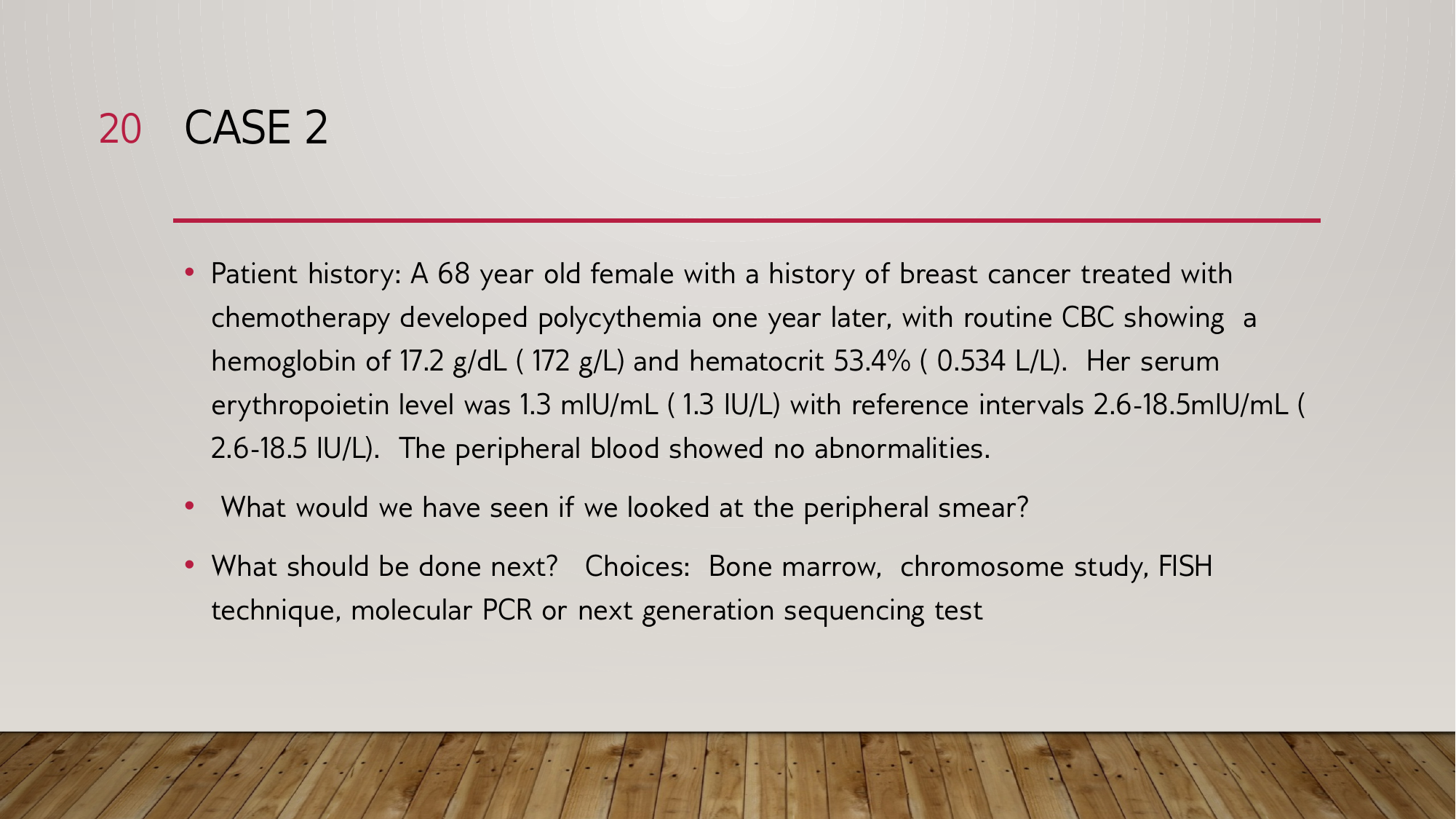

20
# Case 2
Patient history: A 68 year old female with a history of breast cancer treated with chemotherapy developed polycythemia one year later, with routine CBC showing  a hemoglobin of 17.2 g/dL ( 172 g/L) and hematocrit 53.4% ( 0.534 L/L).  Her serum erythropoietin level was 1.3 mIU/mL ( 1.3 IU/L) with reference intervals 2.6-18.5mIU/mL ( 2.6-18.5 IU/L).  The peripheral blood showed no abnormalities.
 What would we have seen if we looked at the peripheral smear?
What should be done next?   Choices:  Bone marrow,  chromosome study, FISH technique, molecular PCR or next generation sequencing test